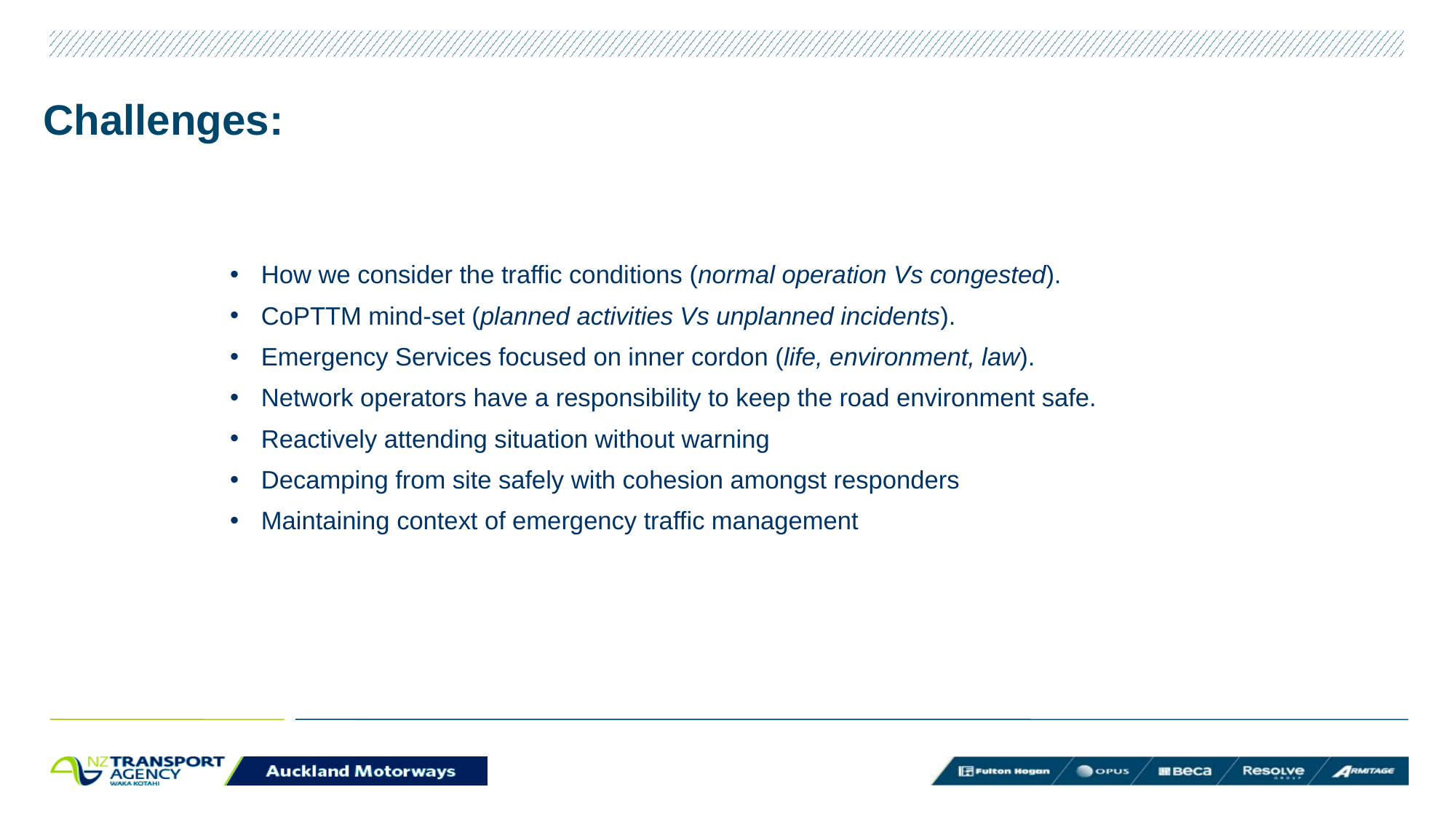

# Challenges:
How we consider the traffic conditions (normal operation Vs congested).
CoPTTM mind-set (planned activities Vs unplanned incidents).
Emergency Services focused on inner cordon (life, environment, law).
Network operators have a responsibility to keep the road environment safe.
Reactively attending situation without warning
Decamping from site safely with cohesion amongst responders
Maintaining context of emergency traffic management